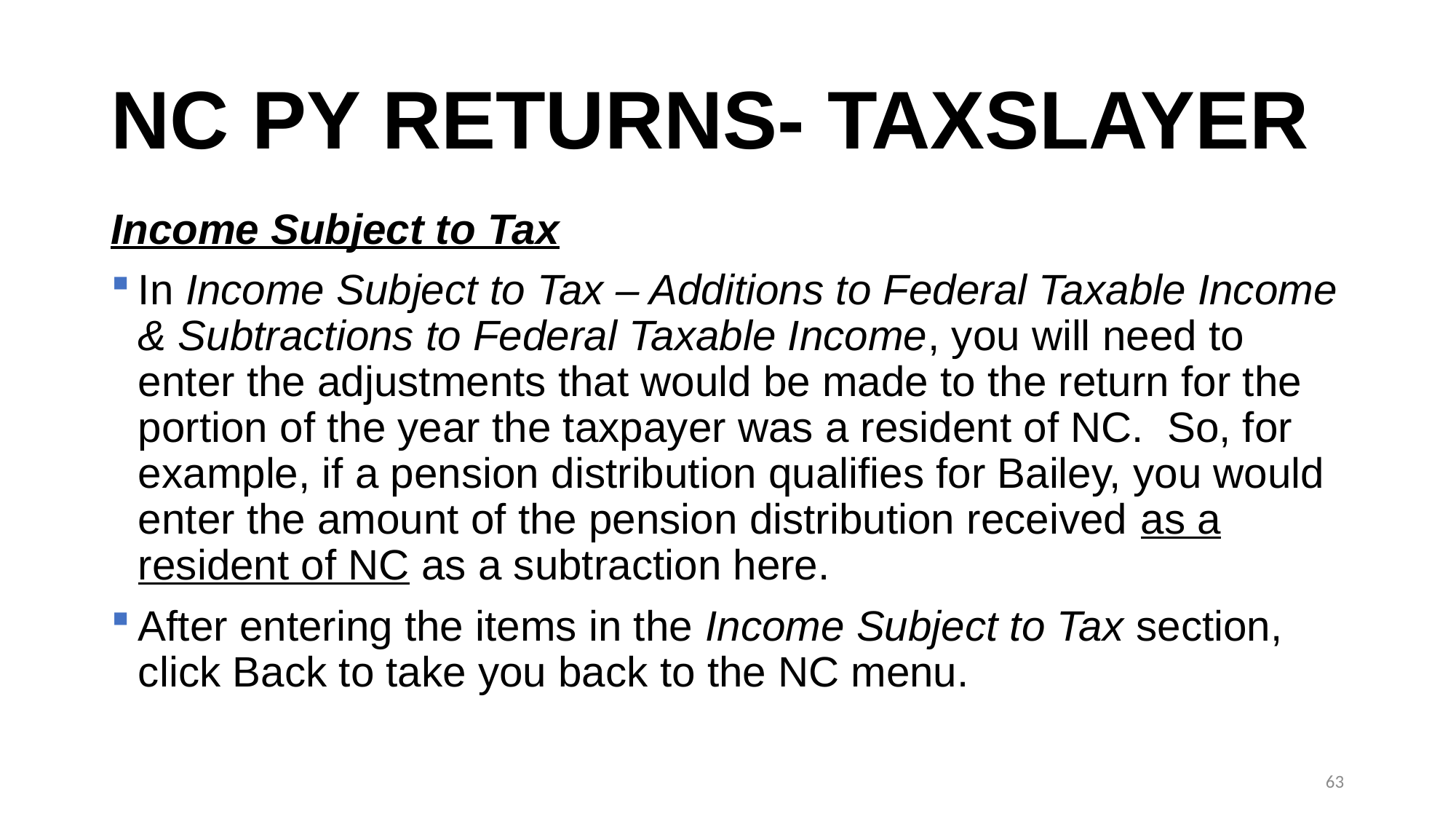

# NC PY RETURNS- TAXSLAYER
Income Subject to Tax
In Income Subject to Tax – Additions to Federal Taxable Income & Subtractions to Federal Taxable Income, you will need to enter the adjustments that would be made to the return for the portion of the year the taxpayer was a resident of NC.  So, for example, if a pension distribution qualifies for Bailey, you would enter the amount of the pension distribution received as a resident of NC as a subtraction here.
After entering the items in the Income Subject to Tax section, click Back to take you back to the NC menu.
63